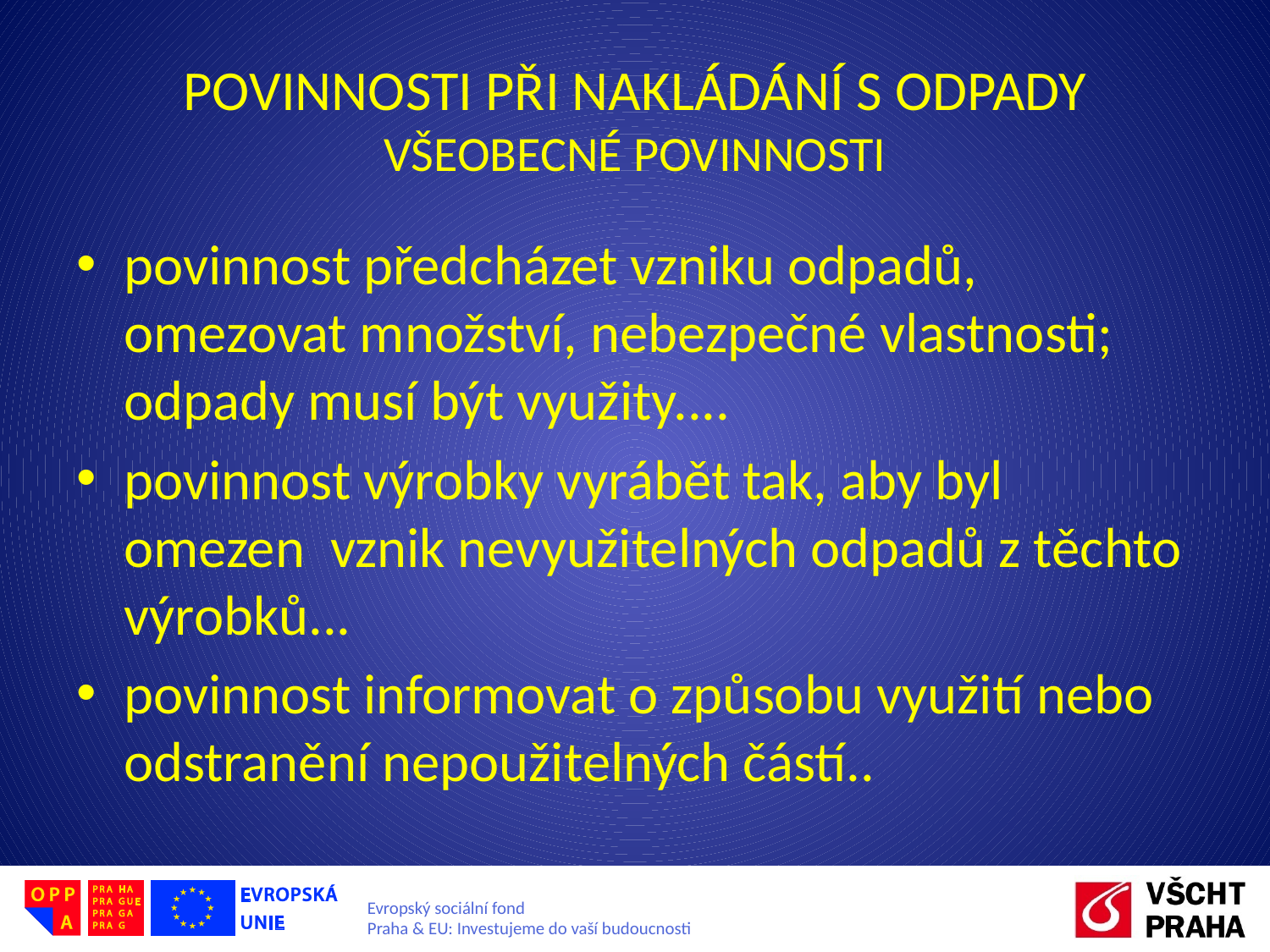

# POVINNOSTI PŘI NAKLÁDÁNÍ S ODPADY VŠEOBECNÉ POVINNOSTI
povinnost předcházet vzniku odpadů, omezovat množství, nebezpečné vlastnosti; odpady musí být využity....
povinnost výrobky vyrábět tak, aby byl omezen  vznik nevyužitelných odpadů z těchto výrobků...
povinnost informovat o způsobu využití nebo odstranění nepoužitelných částí..